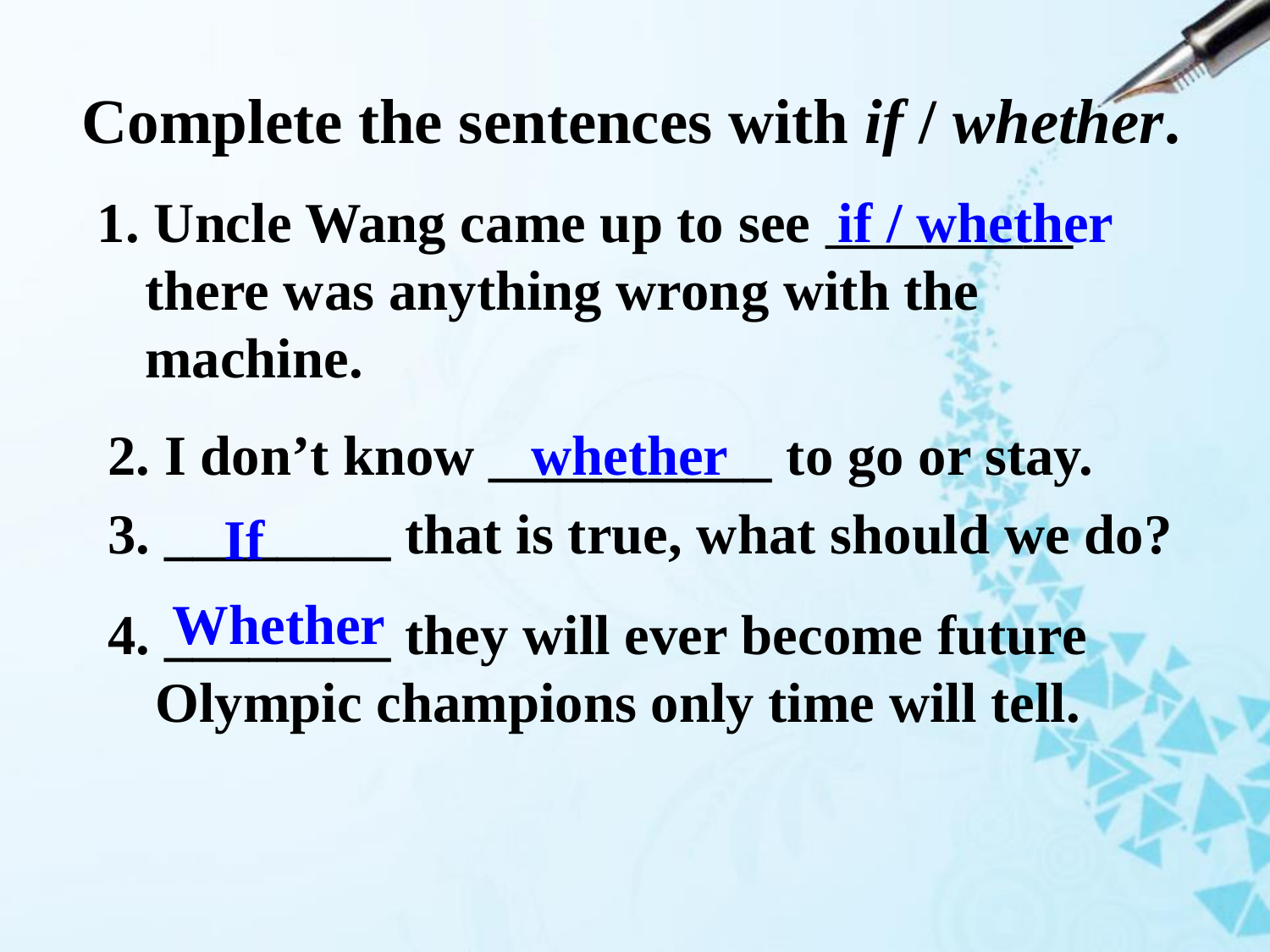

Complete the sentences with if / whether.
1. Uncle Wang came up to see __________ there was anything wrong with the machine.

if / whether
2. I don’t know __________ to go or stay.
3. ________ that is true, what should we do?
whether
If
Whether
4. ________ they will ever become future Olympic champions only time will tell.